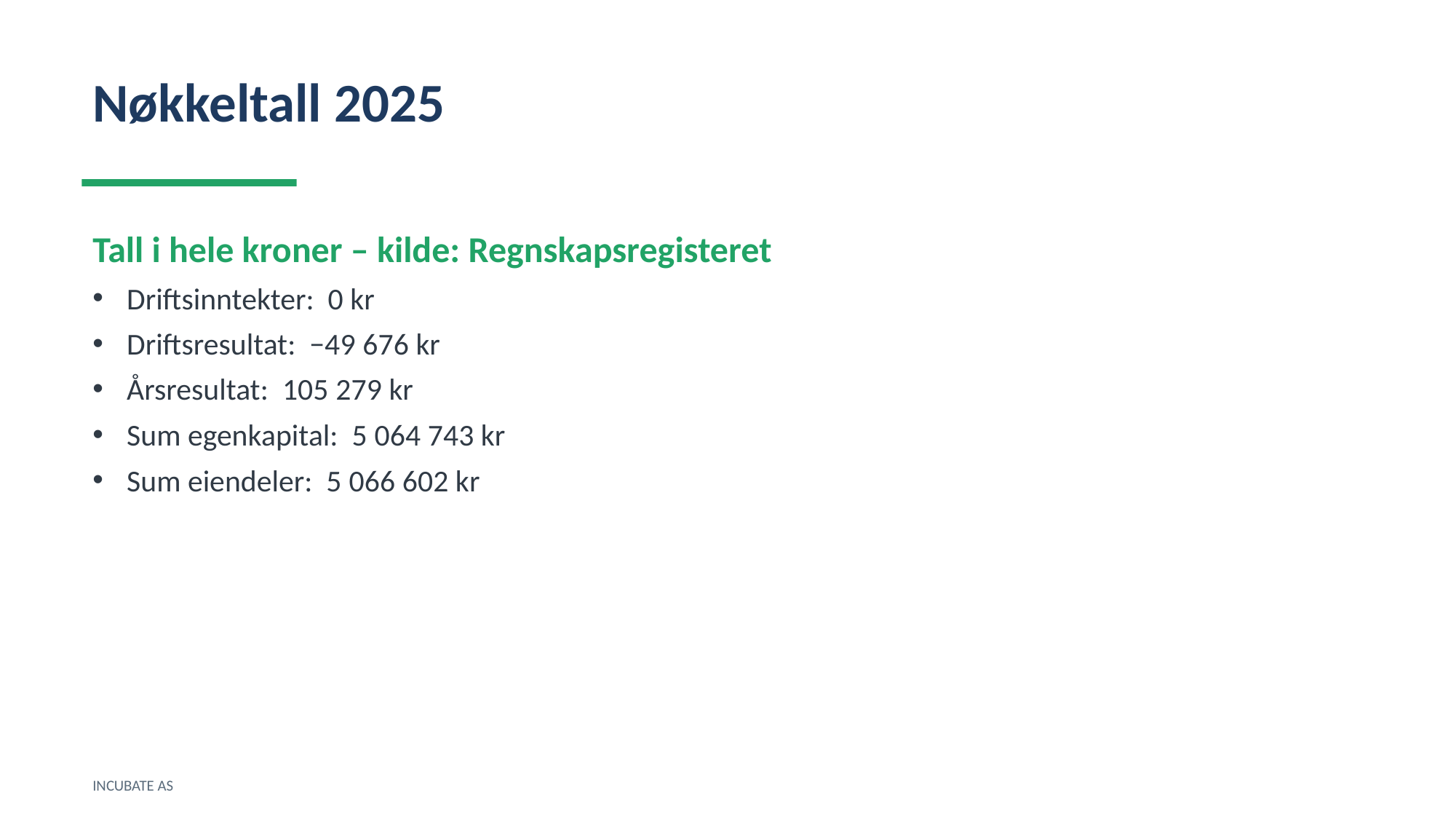

Nøkkeltall 2025

Tall i hele kroner – kilde: Regnskapsregisteret
Driftsinntekter:  0 kr
Driftsresultat:  −49 676 kr
Årsresultat:  105 279 kr
Sum egenkapital:  5 064 743 kr
Sum eiendeler:  5 066 602 kr
INCUBATE AS